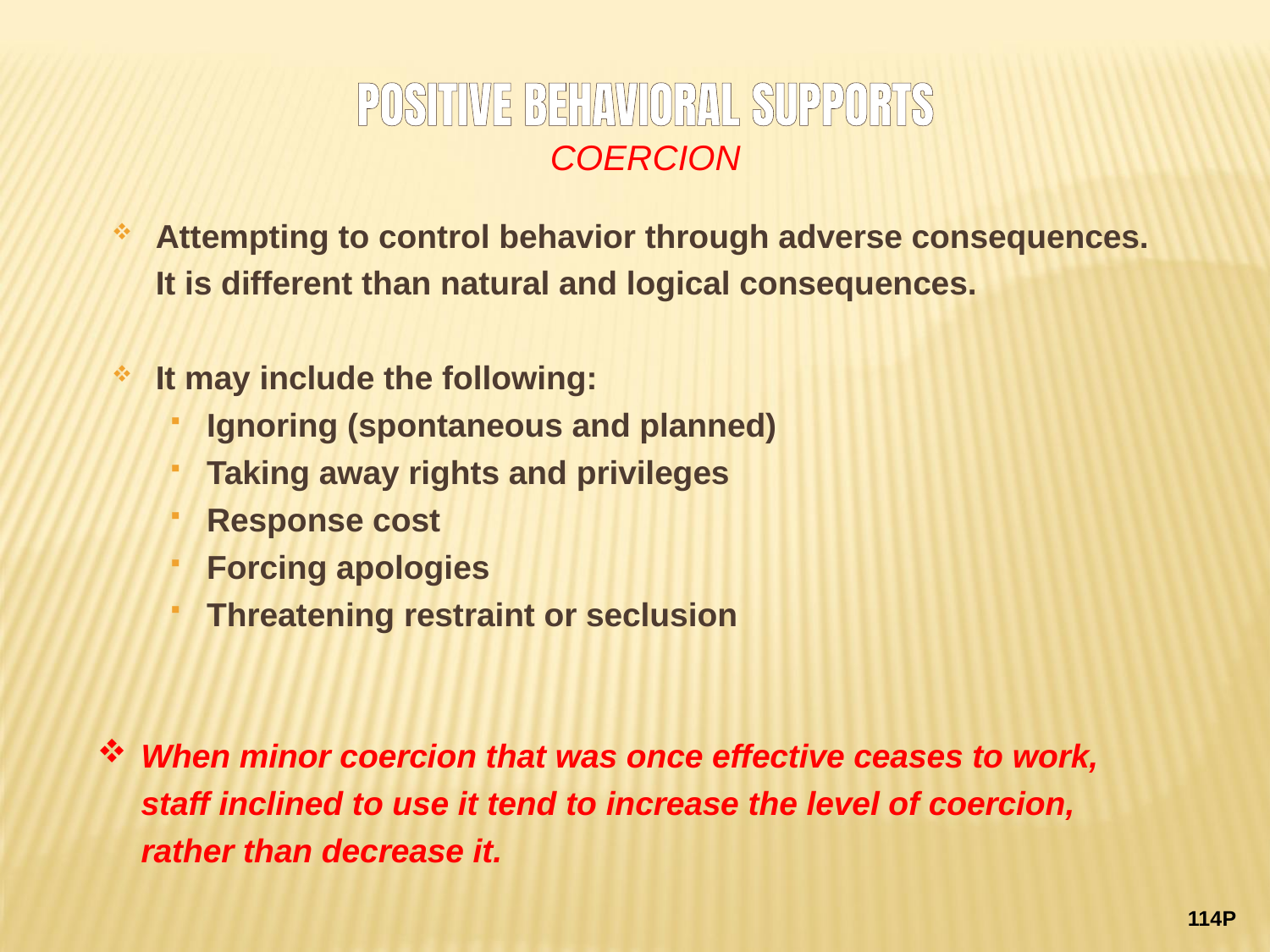

Positive Behavioral Supports
Coercion
Attempting to control behavior through adverse consequences. It is different than natural and logical consequences.

It may include the following:
Ignoring (spontaneous and planned)
Taking away rights and privileges
Response cost
Forcing apologies
Threatening restraint or seclusion

When minor coercion that was once effective ceases to work, staff inclined to use it tend to increase the level of coercion, rather than decrease it.

114P